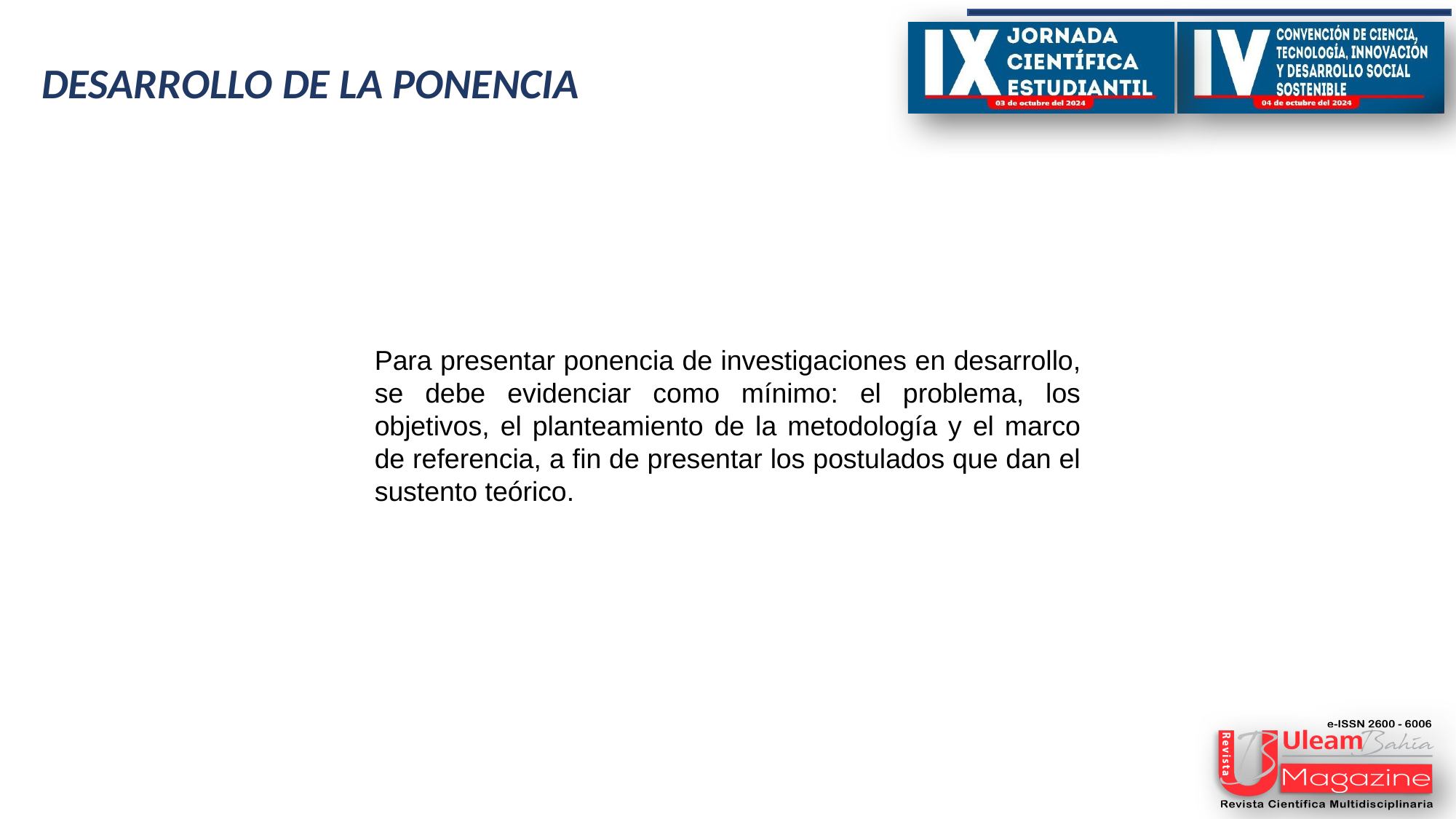

DESARROLLO DE LA PONENCIA
Para presentar ponencia de investigaciones en desarrollo, se debe evidenciar como mínimo: el problema, los objetivos, el planteamiento de la metodología y el marco de referencia, a fin de presentar los postulados que dan el sustento teórico.